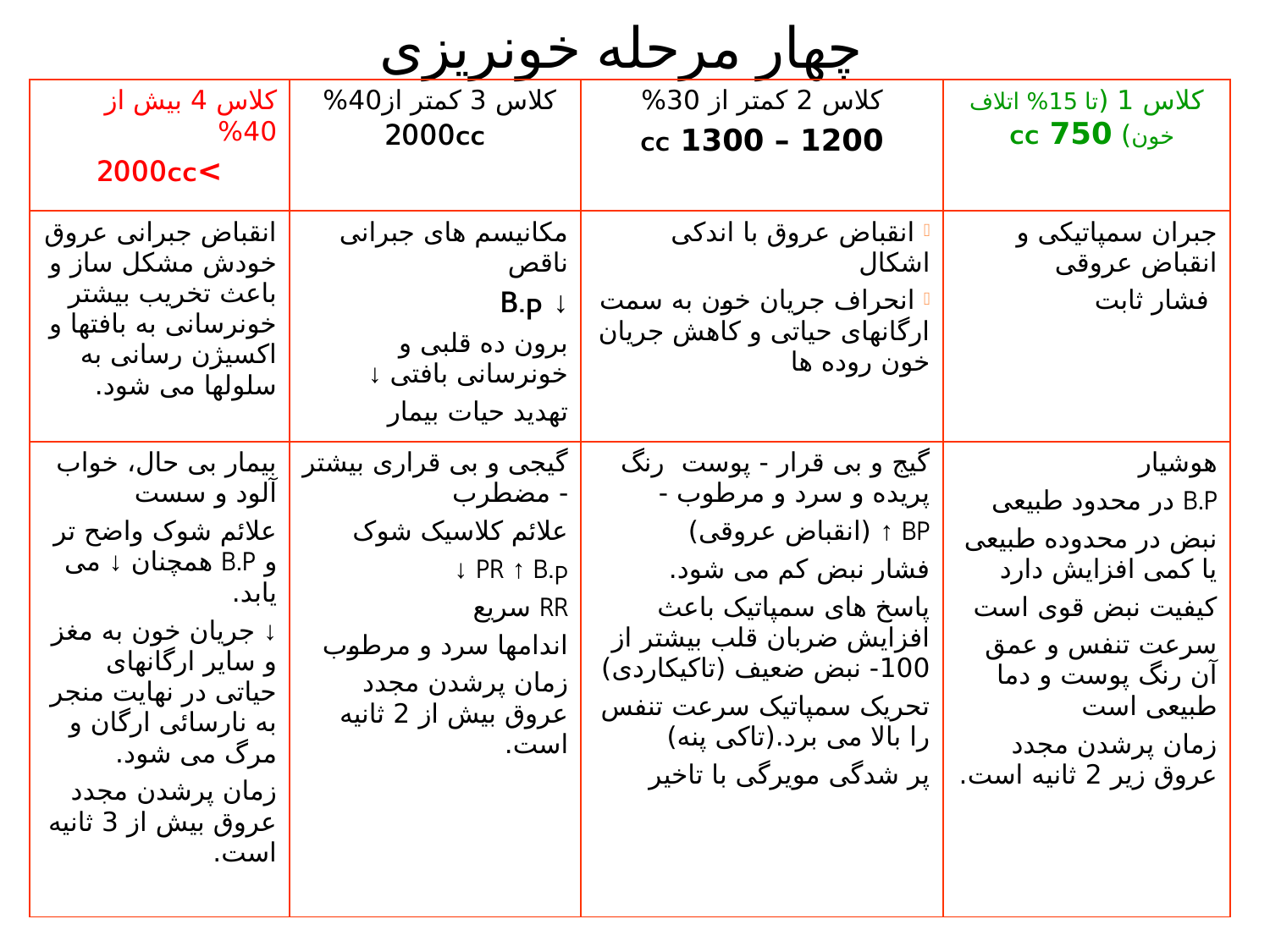

چهار مرحله خونریزی
| کلاس 4 بیش از 40% >2000cc | کلاس 3 کمتر از40% 2000cc | کلاس 2 کمتر از 30% 1200 – 1300 cc | کلاس 1 (تا 15% اتلاف خون) 750 cc |
| --- | --- | --- | --- |
| انقباض جبرانی عروق خودش مشکل ساز و باعث تخریب بیشتر خونرسانی به بافتها و اکسیژن رسانی به سلولها می شود. | مکانیسم های جبرانی ناقص ↓ B.p برون ده قلبی و خونرسانی بافتی ↓ تهدید حیات بیمار | انقباض عروق با اندکی اشکال انحراف جریان خون به سمت ارگانهای حیاتی و کاهش جریان خون روده ها | جبران سمپاتیکی و انقباض عروقی فشار ثابت |
| بیمار بی حال، خواب آلود و سست علائم شوک واضح تر و B.P همچنان ↓ می یابد. ↓ جریان خون به مغز و سایر ارگانهای حیاتی در نهایت منجر به نارسائی ارگان و مرگ می شود. زمان پرشدن مجدد عروق بیش از 3 ثانیه است. | گیجی و بی قراری بیشتر - مضطرب علائم کلاسیک شوک PR ↑ B.p ↓ RR سریع اندامها سرد و مرطوب زمان پرشدن مجدد عروق بیش از 2 ثانیه است. | گیج و بی قرار - پوست رنگ پریده و سرد و مرطوب - BP ↑ (انقباض عروقی) فشار نبض کم می شود. پاسخ های سمپاتیک باعث افزایش ضربان قلب بیشتر از 100- نبض ضعیف (تاکیکاردی) تحریک سمپاتیک سرعت تنفس را بالا می برد.(تاکی پنه) پر شدگی مویرگی با تاخیر | هوشیار B.P در محدود طبیعی نبض در محدوده طبیعی یا کمی افزایش دارد کیفیت نبض قوی است سرعت تنفس و عمق آن رنگ پوست و دما طبیعی است زمان پرشدن مجدد عروق زیر 2 ثانیه است. |